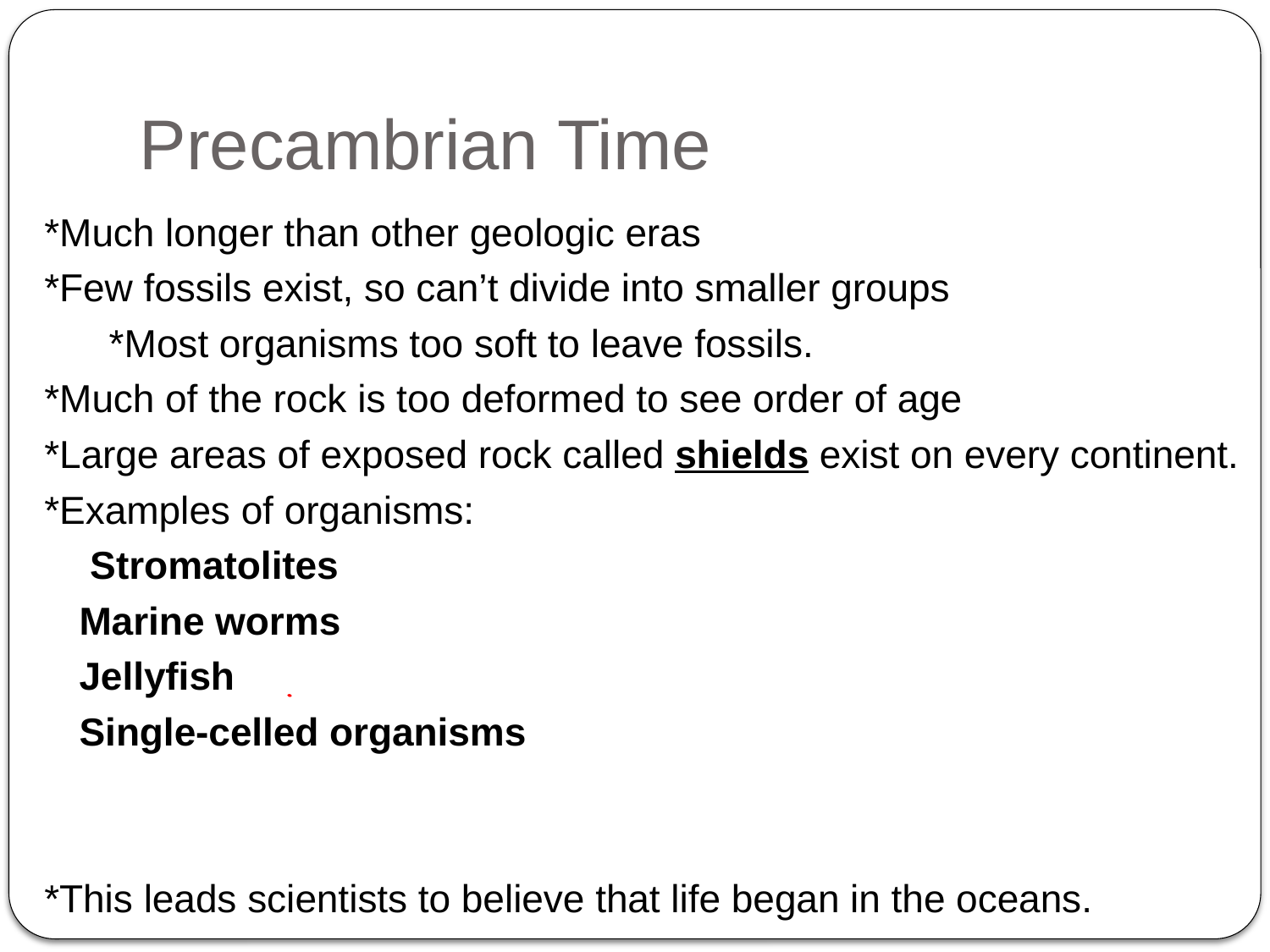

# Precambrian Time
*Much longer than other geologic eras
*Few fossils exist, so can’t divide into smaller groups
      *Most organisms too soft to leave fossils.
*Much of the rock is too deformed to see order of age
*Large areas of exposed rock called shields exist on every continent.
*Examples of organisms:
	 Stromatolites
	Marine worms
	Jellyfish
	Single-celled organisms

*This leads scientists to believe that life began in the oceans.